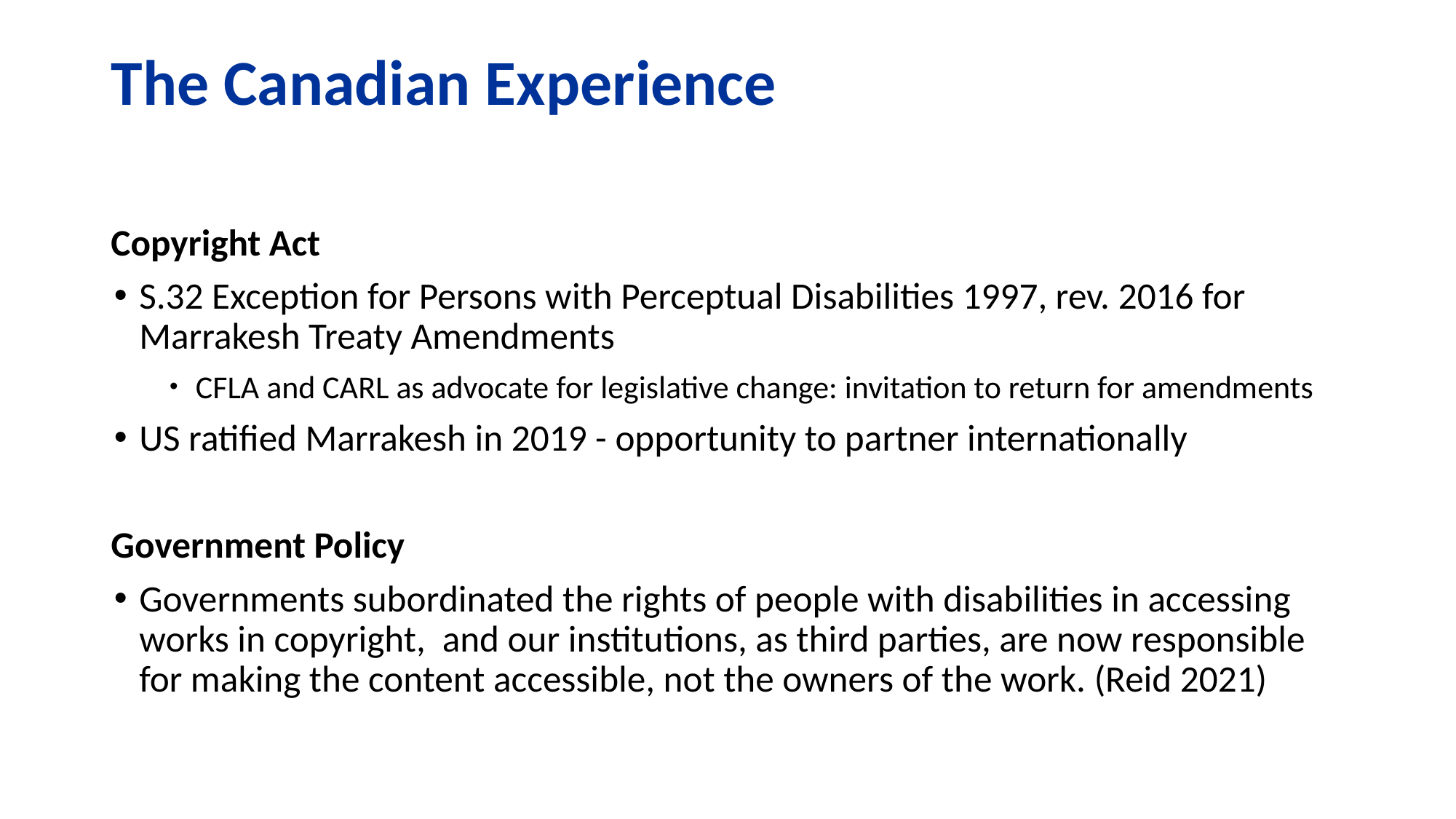

# The Canadian Experience
Copyright Act
S.32 Exception for Persons with Perceptual Disabilities 1997, rev. 2016 for Marrakesh Treaty Amendments
CFLA and CARL as advocate for legislative change: invitation to return for amendments
US ratified Marrakesh in 2019 - opportunity to partner internationally

Government Policy
Governments subordinated the rights of people with disabilities in accessing works in copyright,  and our institutions, as third parties, are now responsible for making the content accessible, not the owners of the work. (Reid 2021)